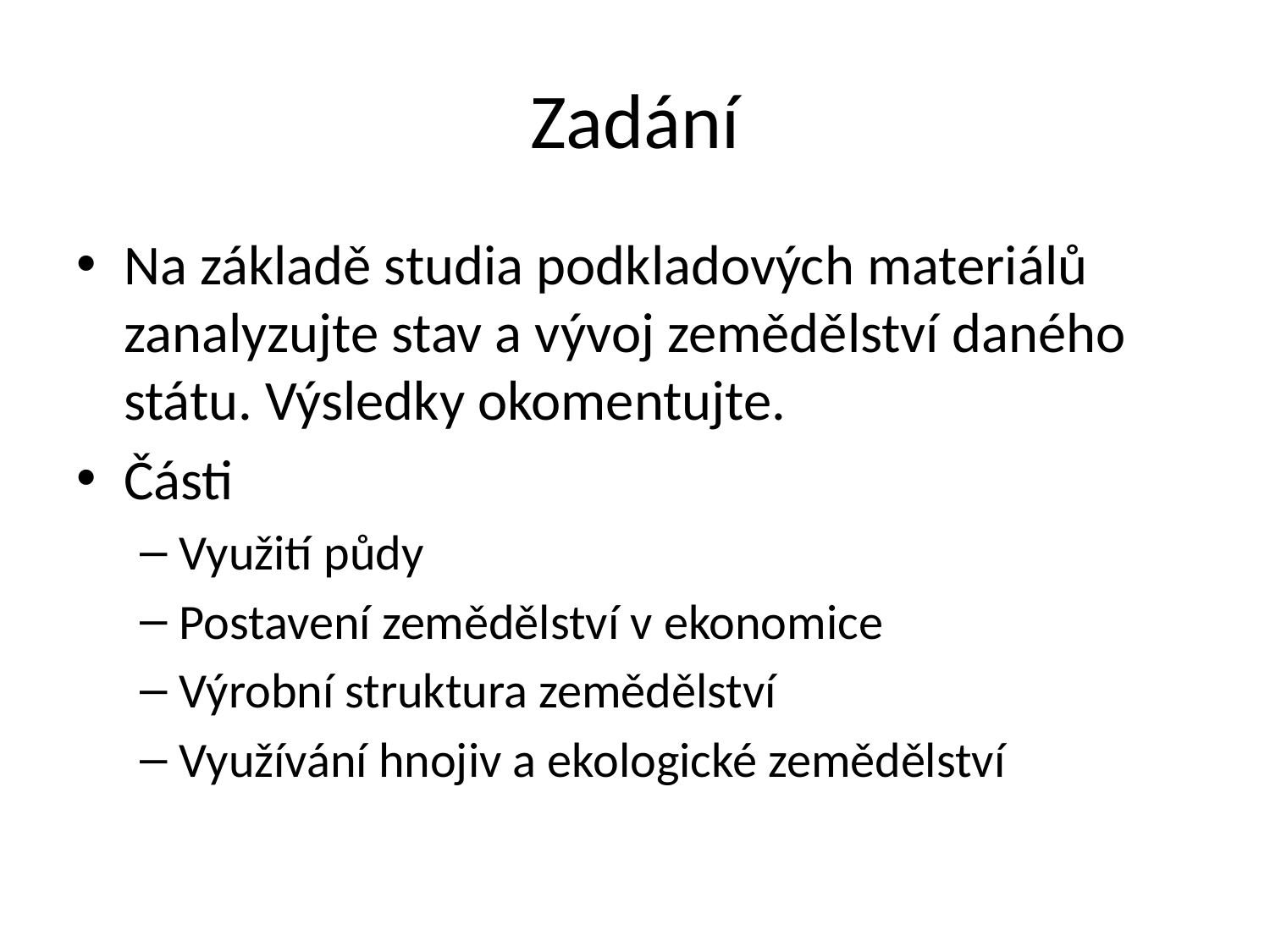

# Zadání
Na základě studia podkladových materiálů zanalyzujte stav a vývoj zemědělství daného státu. Výsledky okomentujte.
Části
Využití půdy
Postavení zemědělství v ekonomice
Výrobní struktura zemědělství
Využívání hnojiv a ekologické zemědělství